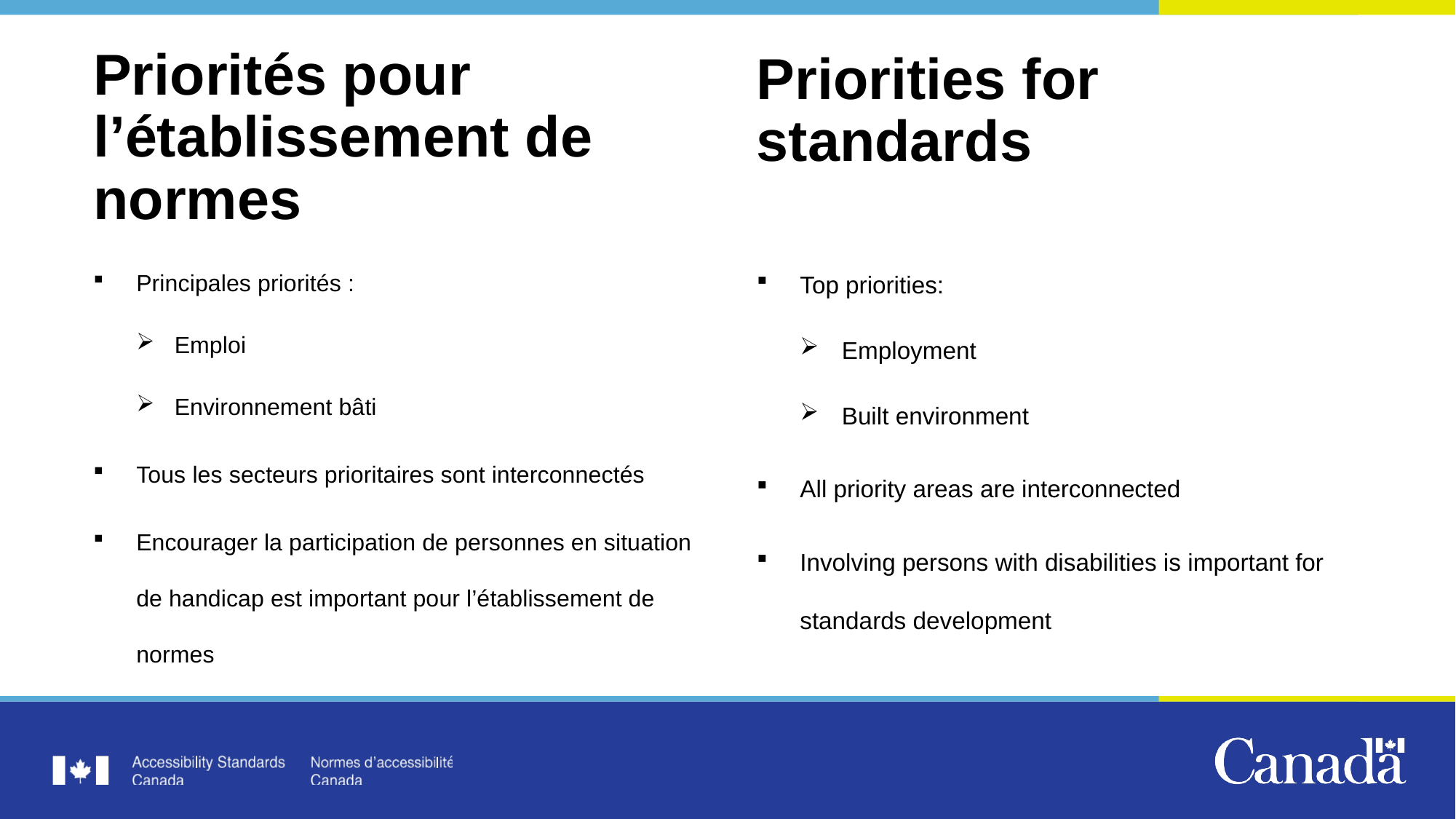

# Priorités pour l’établissement de normes
Priorities for standards
Top priorities:
Employment
Built environment
All priority areas are interconnected
Involving persons with disabilities is important for standards development
Principales priorités :
Emploi
Environnement bâti
Tous les secteurs prioritaires sont interconnectés
Encourager la participation de personnes en situation de handicap est important pour l’établissement de normes